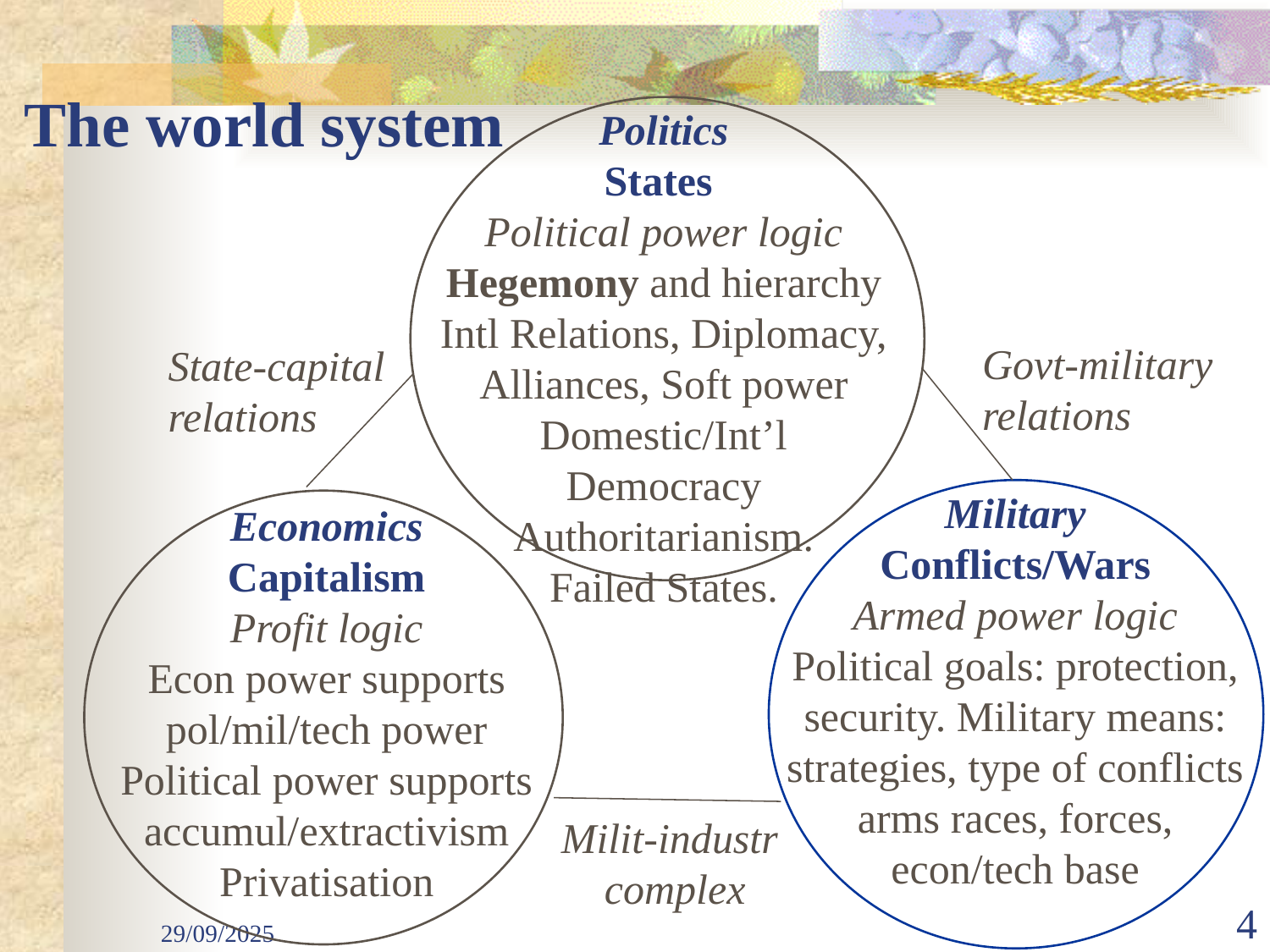

The world system

Politics
States
Political power logic
Hegemony and hierarchy
Intl Relations, Diplomacy, Alliances, Soft power
Domestic/Int’l Democracy
Authoritarianism.
 Failed States.
Govt-military
relations
State-capital
relations
Military
Conflicts/Wars
Armed power logic
Political goals: protection, security. Military means: strategies, type of conflicts arms races, forces, econ/tech base

Economics
Capitalism
Profit logic
Econ power supports pol/mil/tech power
Political power supports accumul/extractivism
Privatisation

Milit-industr
complex
29/09/2025
4